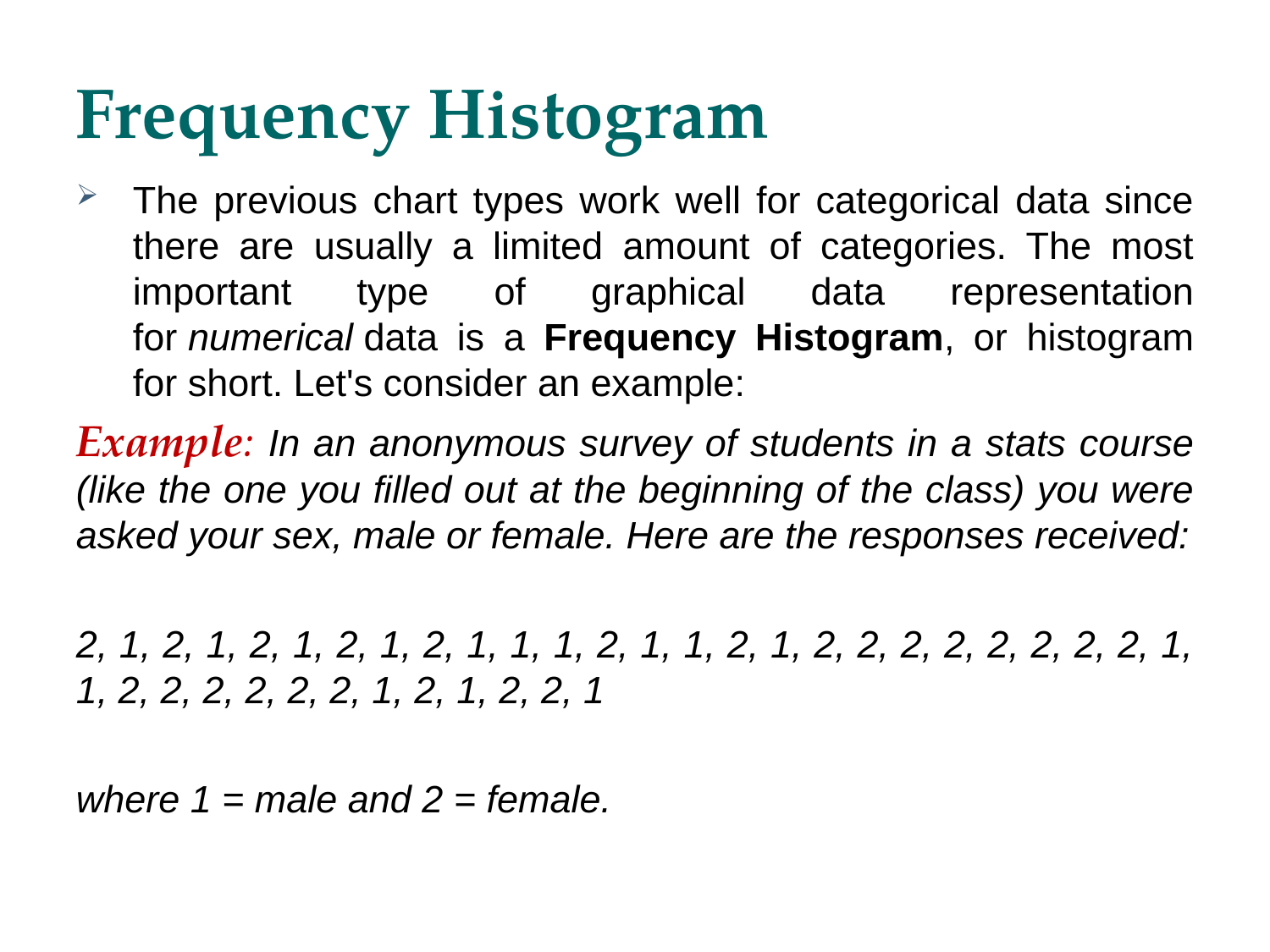

# Frequency Histogram
The previous chart types work well for categorical data since there are usually a limited amount of categories. The most important type of graphical data representation for numerical data is a Frequency Histogram, or histogram for short. Let's consider an example:
Example: In an anonymous survey of students in a stats course (like the one you filled out at the beginning of the class) you were asked your sex, male or female. Here are the responses received:

2, 1, 2, 1, 2, 1, 2, 1, 2, 1, 1, 1, 2, 1, 1, 2, 1, 2, 2, 2, 2, 2, 2, 2, 2, 1, 1, 2, 2, 2, 2, 2, 2, 1, 2, 1, 2, 2, 1

where 1 = male and 2 = female.